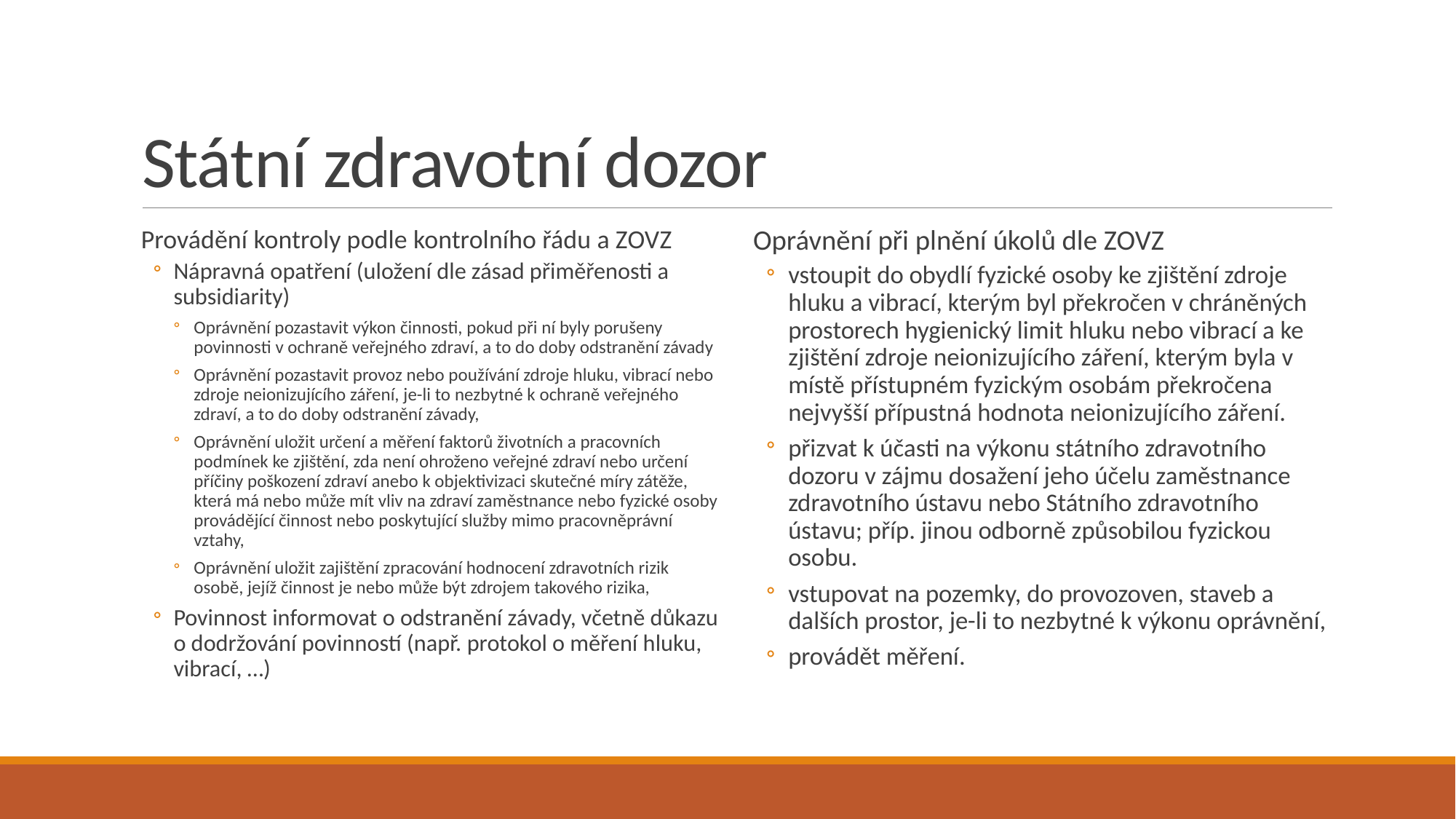

# Státní zdravotní dozor
Provádění kontroly podle kontrolního řádu a ZOVZ
Nápravná opatření (uložení dle zásad přiměřenosti a subsidiarity)
Oprávnění pozastavit výkon činnosti, pokud při ní byly porušeny povinnosti v ochraně veřejného zdraví, a to do doby odstranění závady
Oprávnění pozastavit provoz nebo používání zdroje hluku, vibrací nebo zdroje neionizujícího záření, je-li to nezbytné k ochraně veřejného zdraví, a to do doby odstranění závady,
Oprávnění uložit určení a měření faktorů životních a pracovních podmínek ke zjištění, zda není ohroženo veřejné zdraví nebo určení příčiny poškození zdraví anebo k objektivizaci skutečné míry zátěže, která má nebo může mít vliv na zdraví zaměstnance nebo fyzické osoby provádějící činnost nebo poskytující služby mimo pracovněprávní vztahy,
Oprávnění uložit zajištění zpracování hodnocení zdravotních rizik osobě, jejíž činnost je nebo může být zdrojem takového rizika,
Povinnost informovat o odstranění závady, včetně důkazu o dodržování povinností (např. protokol o měření hluku, vibrací, …)

Oprávnění při plnění úkolů dle ZOVZ
vstoupit do obydlí fyzické osoby ke zjištění zdroje hluku a vibrací, kterým byl překročen v chráněných prostorech hygienický limit hluku nebo vibrací a ke zjištění zdroje neionizujícího záření, kterým byla v místě přístupném fyzickým osobám překročena nejvyšší přípustná hodnota neionizujícího záření.
přizvat k účasti na výkonu státního zdravotního dozoru v zájmu dosažení jeho účelu zaměstnance zdravotního ústavu nebo Státního zdravotního ústavu; příp. jinou odborně způsobilou fyzickou osobu.
vstupovat na pozemky, do provozoven, staveb a dalších prostor, je-li to nezbytné k výkonu oprávnění,
provádět měření.